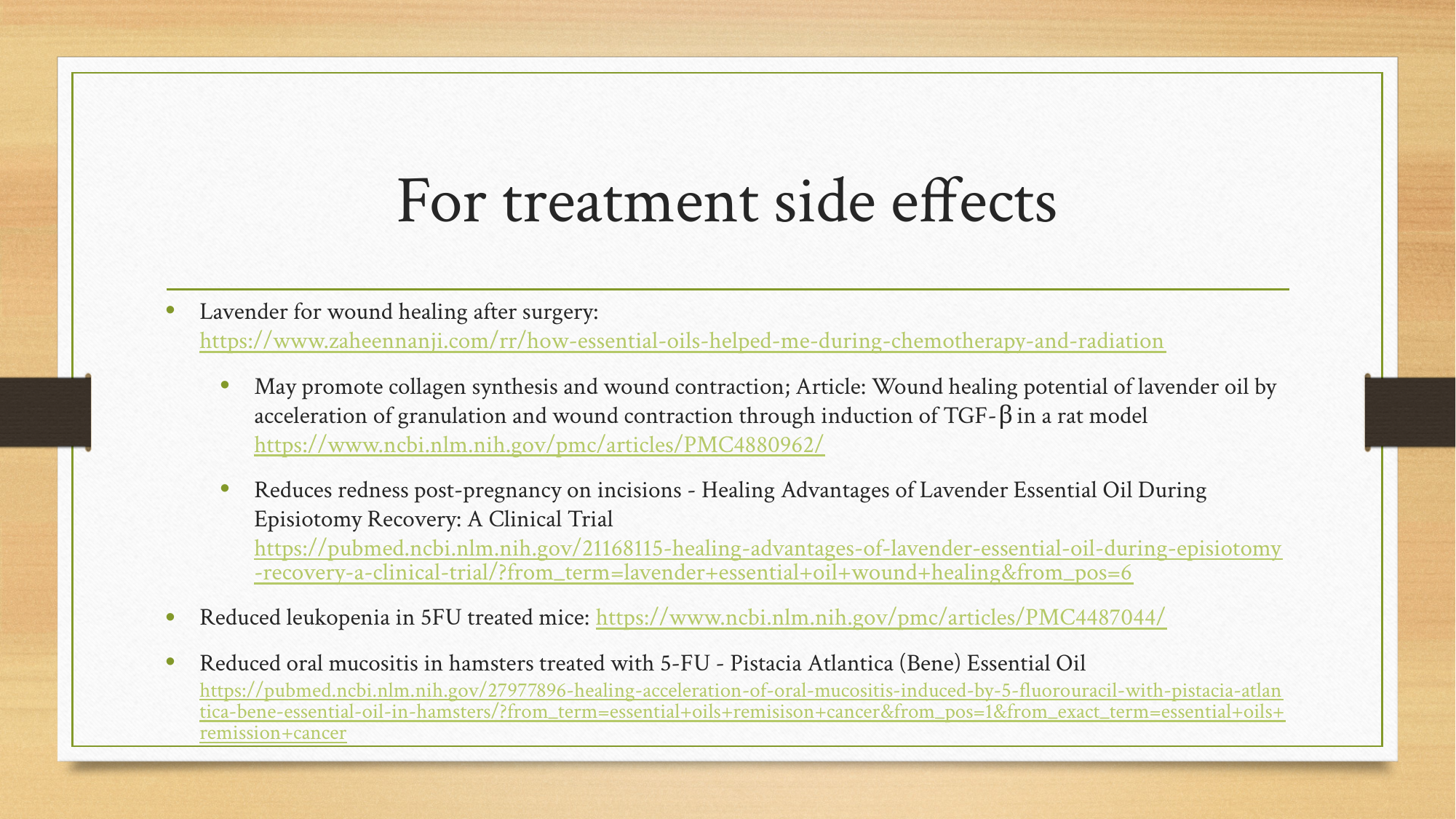

# For treatment side effects
Lavender for wound healing after surgery: https://www.zaheennanji.com/rr/how-essential-oils-helped-me-during-chemotherapy-and-radiation
May promote collagen synthesis and wound contraction; Article: Wound healing potential of lavender oil by acceleration of granulation and wound contraction through induction of TGF-β in a rat model https://www.ncbi.nlm.nih.gov/pmc/articles/PMC4880962/
Reduces redness post-pregnancy on incisions - Healing Advantages of Lavender Essential Oil During Episiotomy Recovery: A Clinical Trial https://pubmed.ncbi.nlm.nih.gov/21168115-healing-advantages-of-lavender-essential-oil-during-episiotomy-recovery-a-clinical-trial/?from_term=lavender+essential+oil+wound+healing&from_pos=6
Reduced leukopenia in 5FU treated mice: https://www.ncbi.nlm.nih.gov/pmc/articles/PMC4487044/
Reduced oral mucositis in hamsters treated with 5-FU - Pistacia Atlantica (Bene) Essential Oil https://pubmed.ncbi.nlm.nih.gov/27977896-healing-acceleration-of-oral-mucositis-induced-by-5-fluorouracil-with-pistacia-atlantica-bene-essential-oil-in-hamsters/?from_term=essential+oils+remisison+cancer&from_pos=1&from_exact_term=essential+oils+remission+cancer